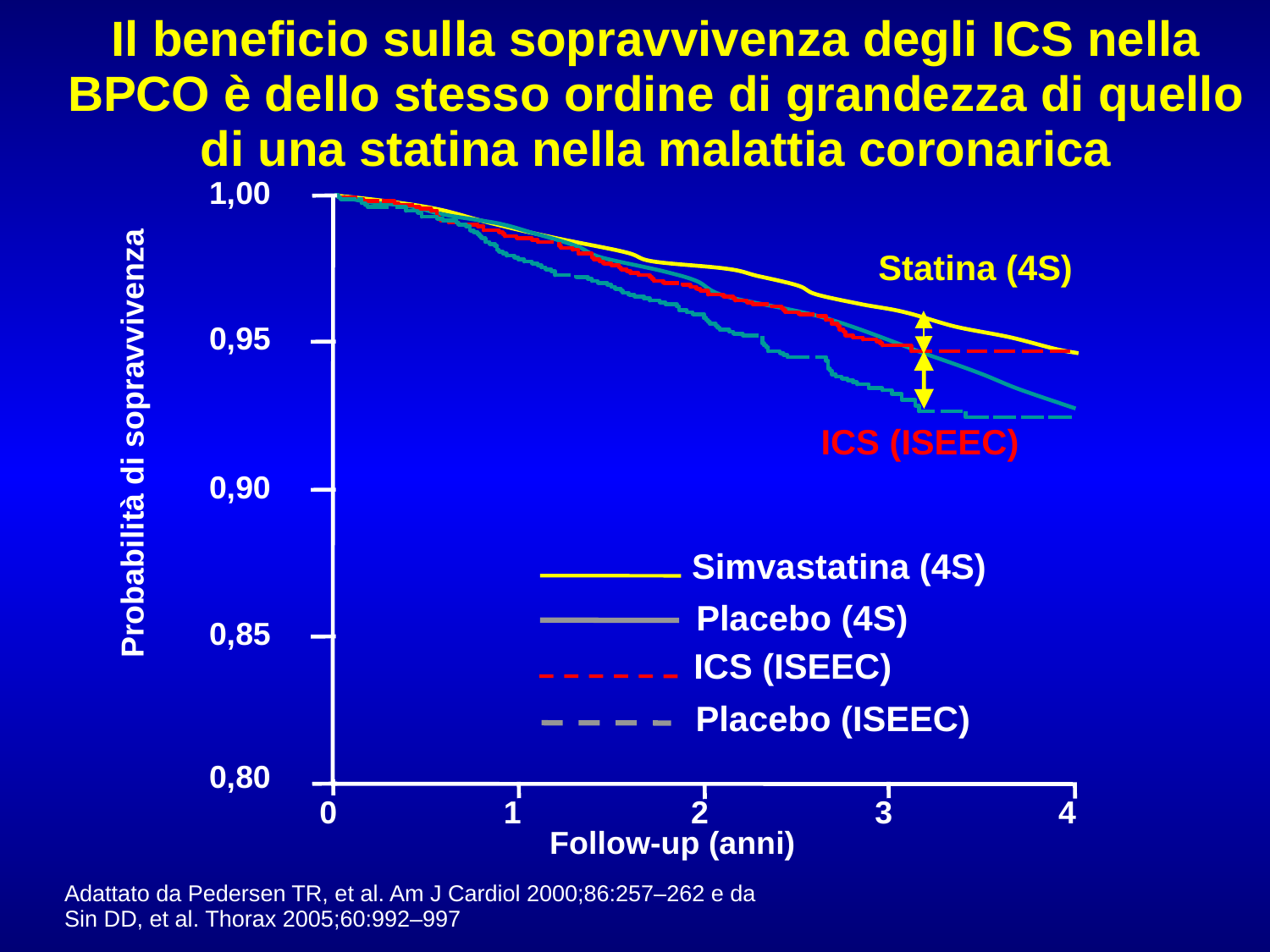

# Il beneficio sulla sopravvivenza degli ICS nella BPCO è dello stesso ordine di grandezza di quello di una statina nella malattia coronarica
1,00

Statina (4S)

0,95

ICS (ISEEC)
Probabilità di sopravvivenza
0,90

Simvastatina (4S)

Placebo (4S)
0,85

ICS (ISEEC)

Placebo (ISEEC)

0,80

0
1
2
3
4
Follow-up (anni)
Adattato da Pedersen TR, et al. Am J Cardiol 2000;86:257–262 e da
Sin DD, et al. Thorax 2005;60:992–997